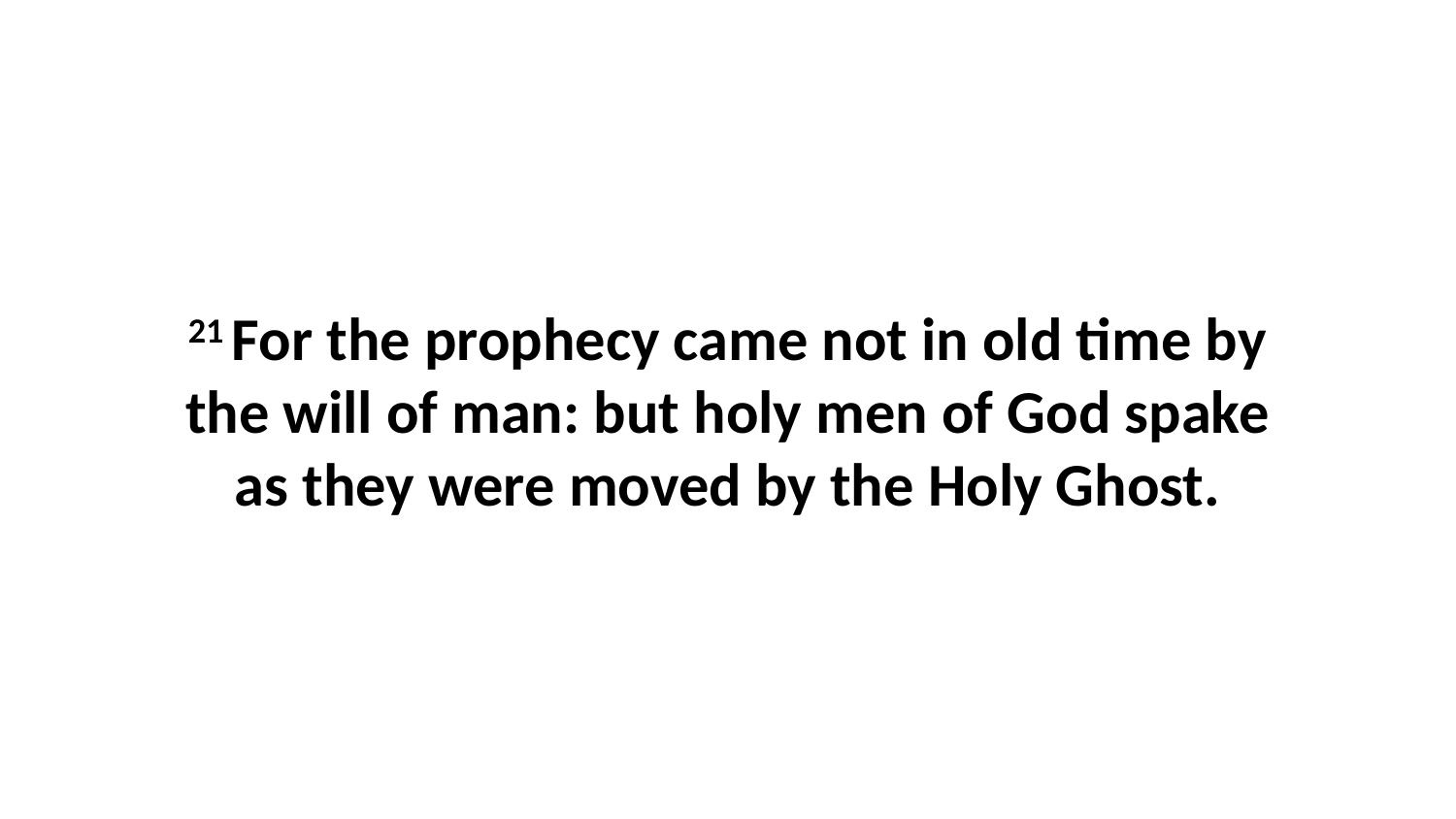

21 For the prophecy came not in old time by the will of man: but holy men of God spake as they were moved by the Holy Ghost.